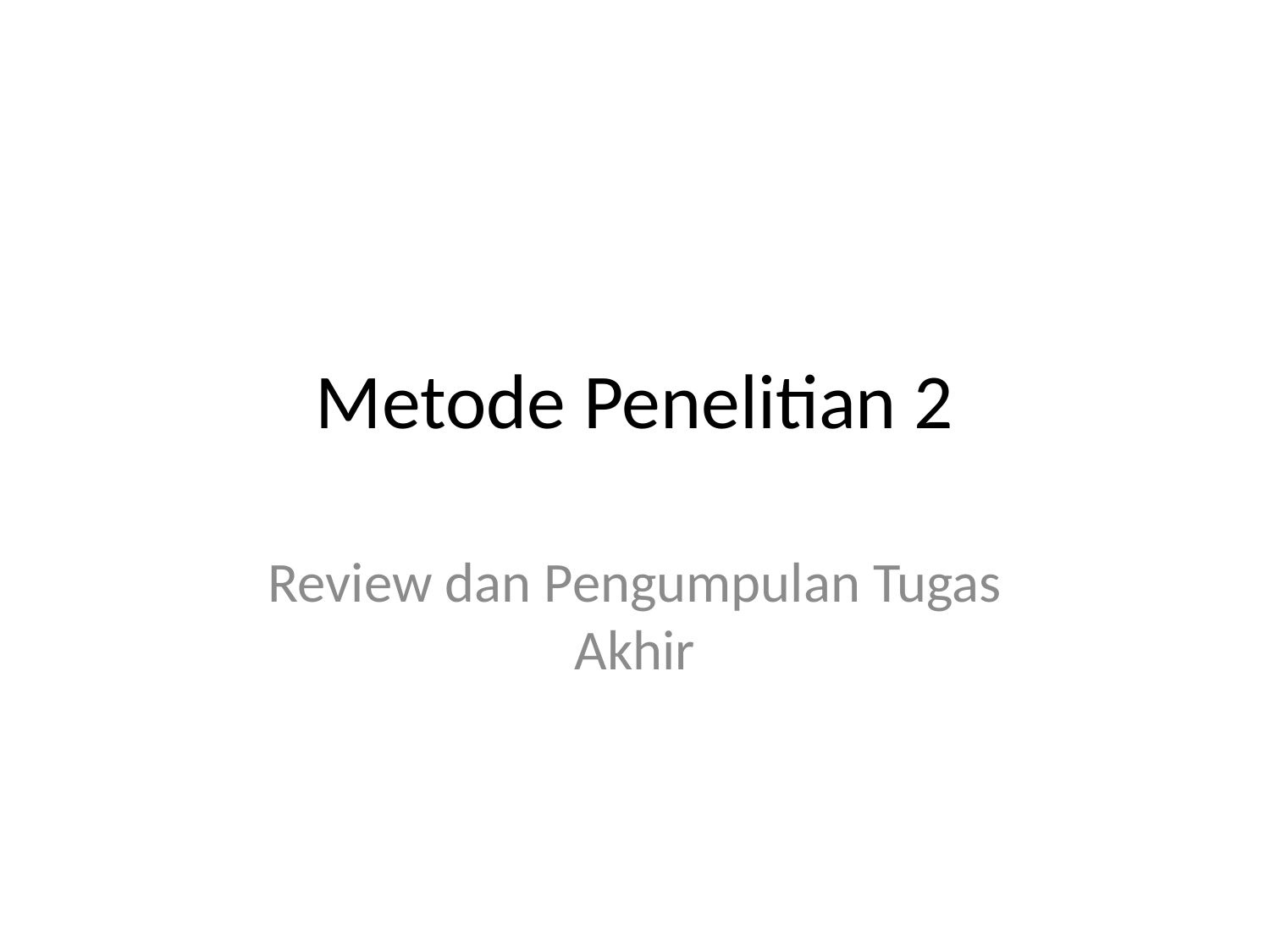

# Metode Penelitian 2
Review dan Pengumpulan Tugas Akhir